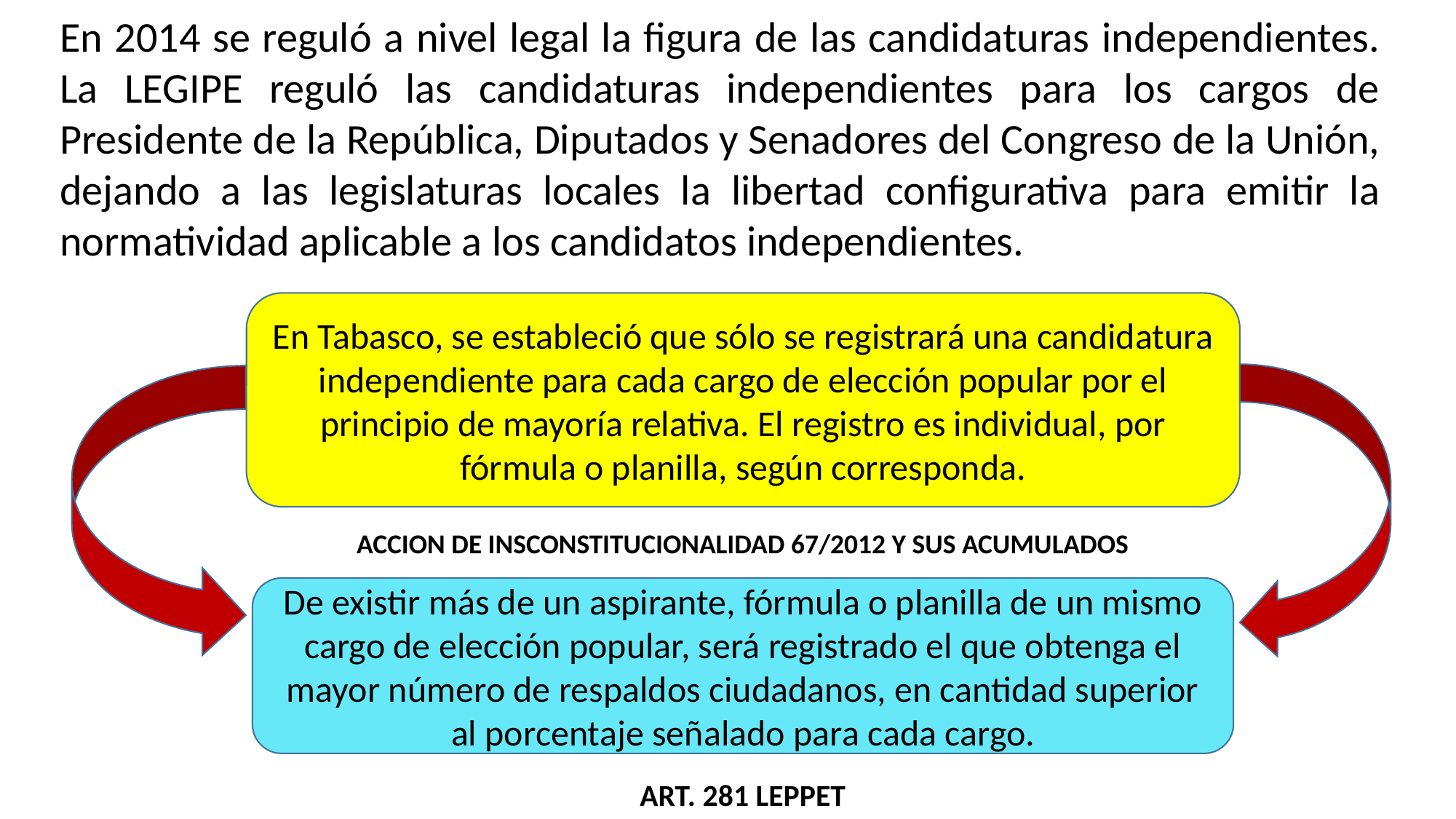

En 2014 se reguló a nivel legal la figura de las candidaturas independientes. La LEGIPE reguló las candidaturas independientes para los cargos de Presidente de la República, Diputados y Senadores del Congreso de la Unión, dejando a las legislaturas locales la libertad configurativa para emitir la normatividad aplicable a los candidatos independientes.
En Tabasco, se estableció que sólo se registrará una candidatura independiente para cada cargo de elección popular por el principio de mayoría relativa. El registro es individual, por fórmula o planilla, según corresponda.

ACCION DE INSCONSTITUCIONALIDAD 67/2012 Y SUS ACUMULADOS
De existir más de un aspirante, fórmula o planilla de un mismo cargo de elección popular, será registrado el que obtenga el mayor número de respaldos ciudadanos, en cantidad superior al porcentaje señalado para cada cargo.
ART. 281 LEPPET